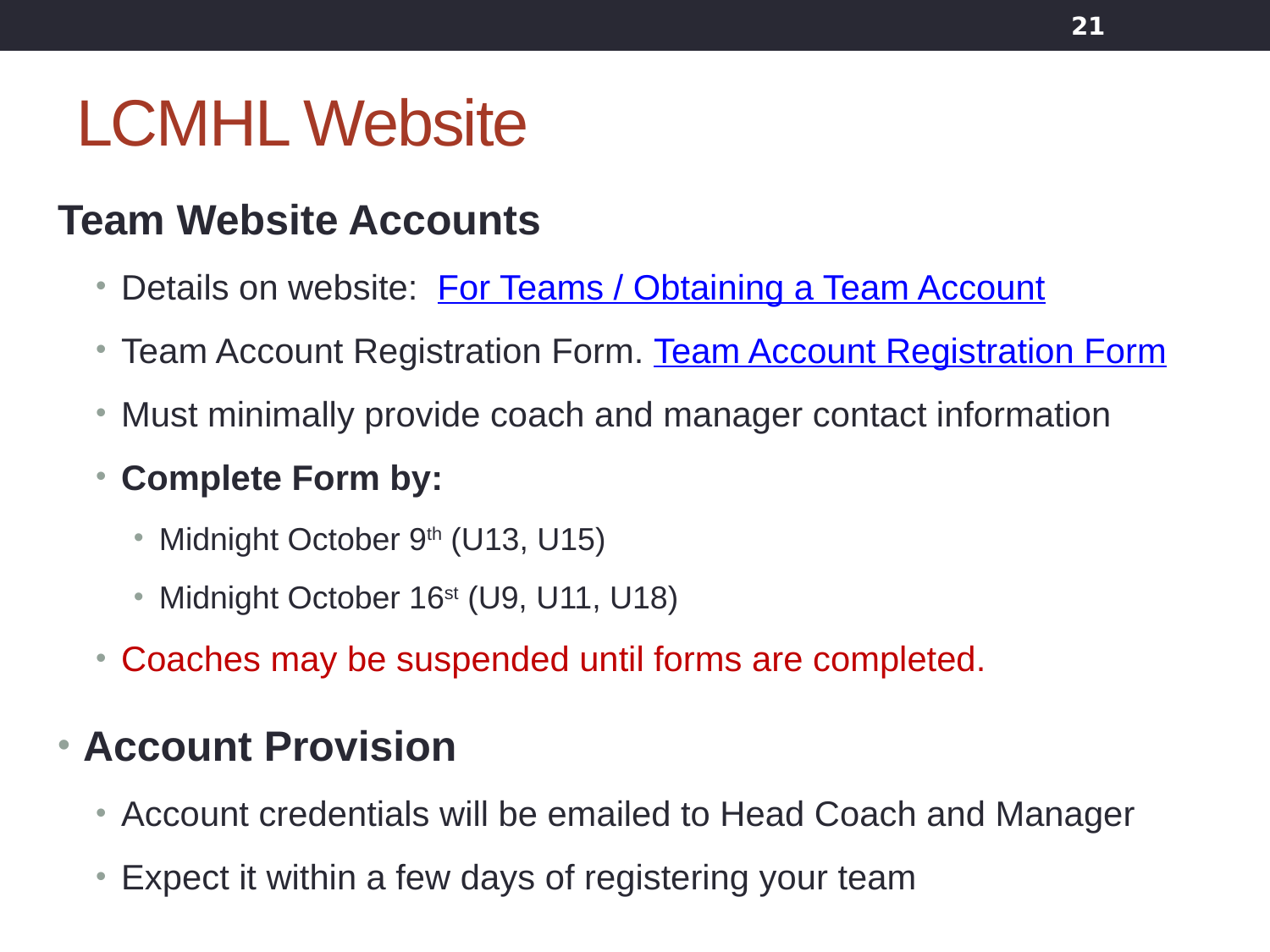

21
# LCMHL Website
Team Website Accounts
Details on website:  For Teams / Obtaining a Team Account
Team Account Registration Form. Team Account Registration Form
Must minimally provide coach and manager contact information
Complete Form by:
Midnight October 9th (U13, U15)
Midnight October 16st (U9, U11, U18)
Coaches may be suspended until forms are completed.

Account Provision
Account credentials will be emailed to Head Coach and Manager
Expect it within a few days of registering your team